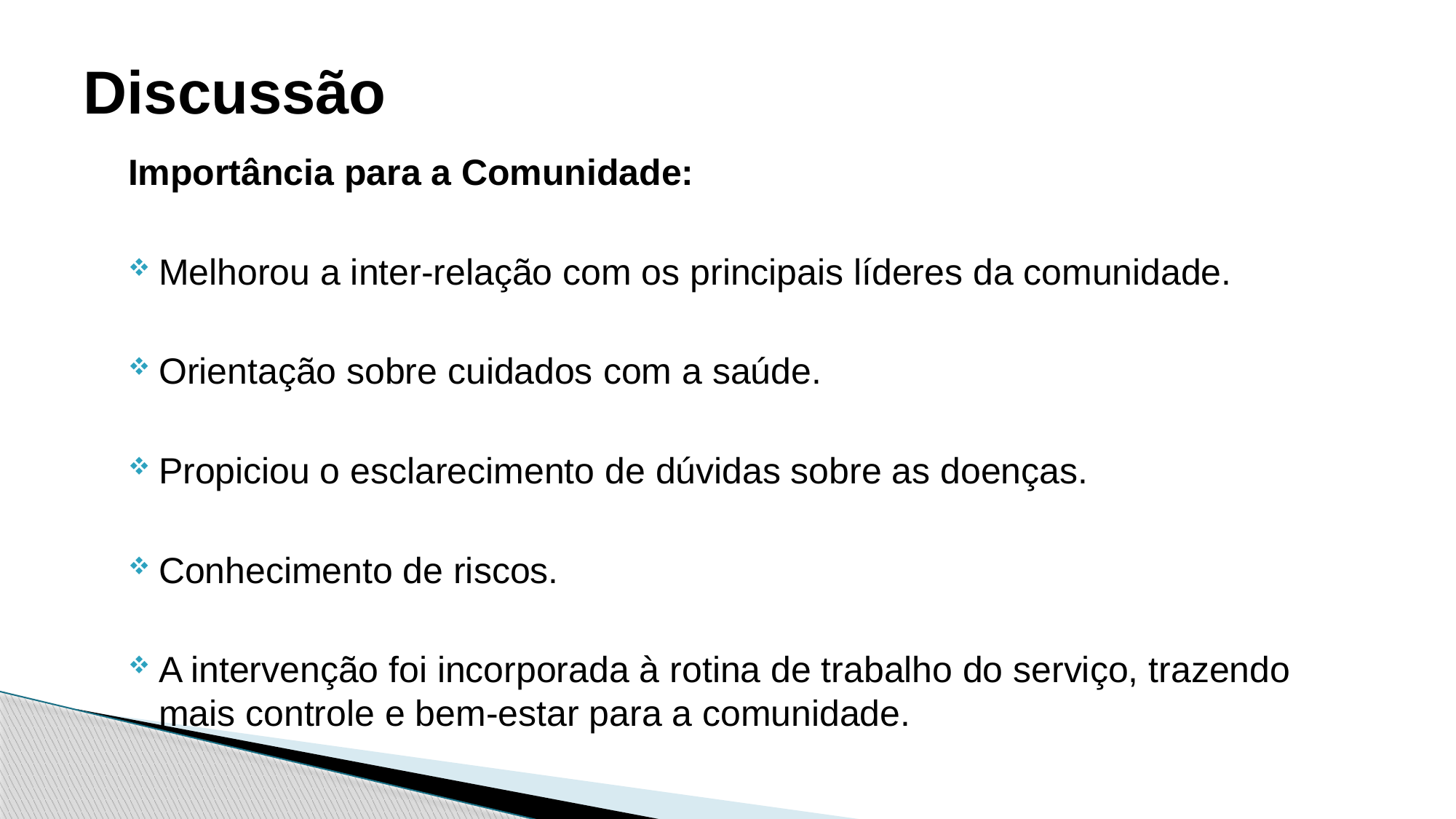

# Discussão
Importância para a Comunidade:

Melhorou a inter-relação com os principais líderes da comunidade.

Orientação sobre cuidados com a saúde.

Propiciou o esclarecimento de dúvidas sobre as doenças.

Conhecimento de riscos.

A intervenção foi incorporada à rotina de trabalho do serviço, trazendo mais controle e bem-estar para a comunidade.